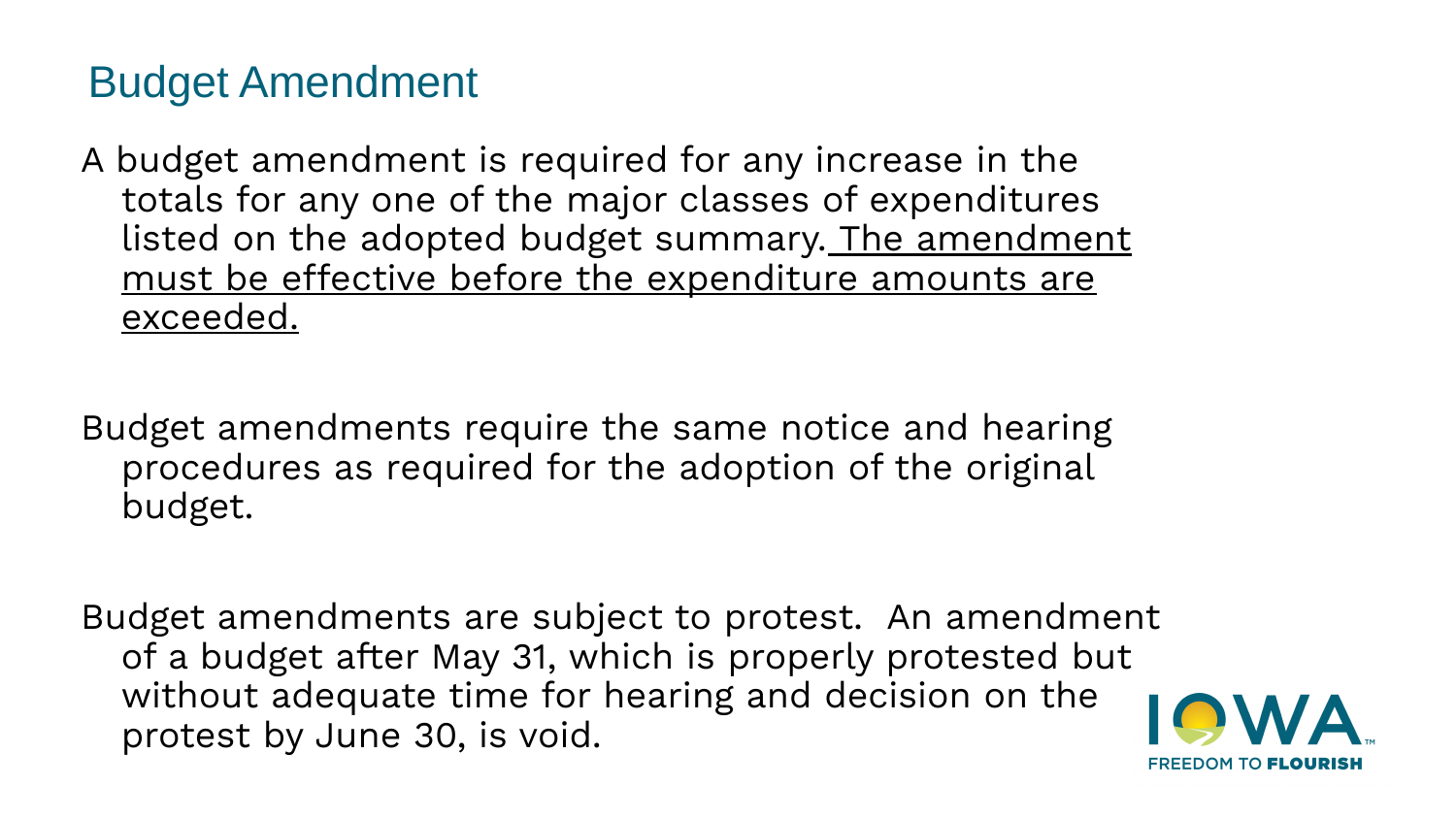

# Budget Amendment
A budget amendment is required for any increase in the totals for any one of the major classes of expenditures listed on the adopted budget summary. The amendment must be effective before the expenditure amounts are exceeded.

Budget amendments require the same notice and hearing procedures as required for the adoption of the original budget.

Budget amendments are subject to protest.  An amendment of a budget after May 31, which is properly protested but without adequate time for hearing and decision on the protest by June 30, is void.